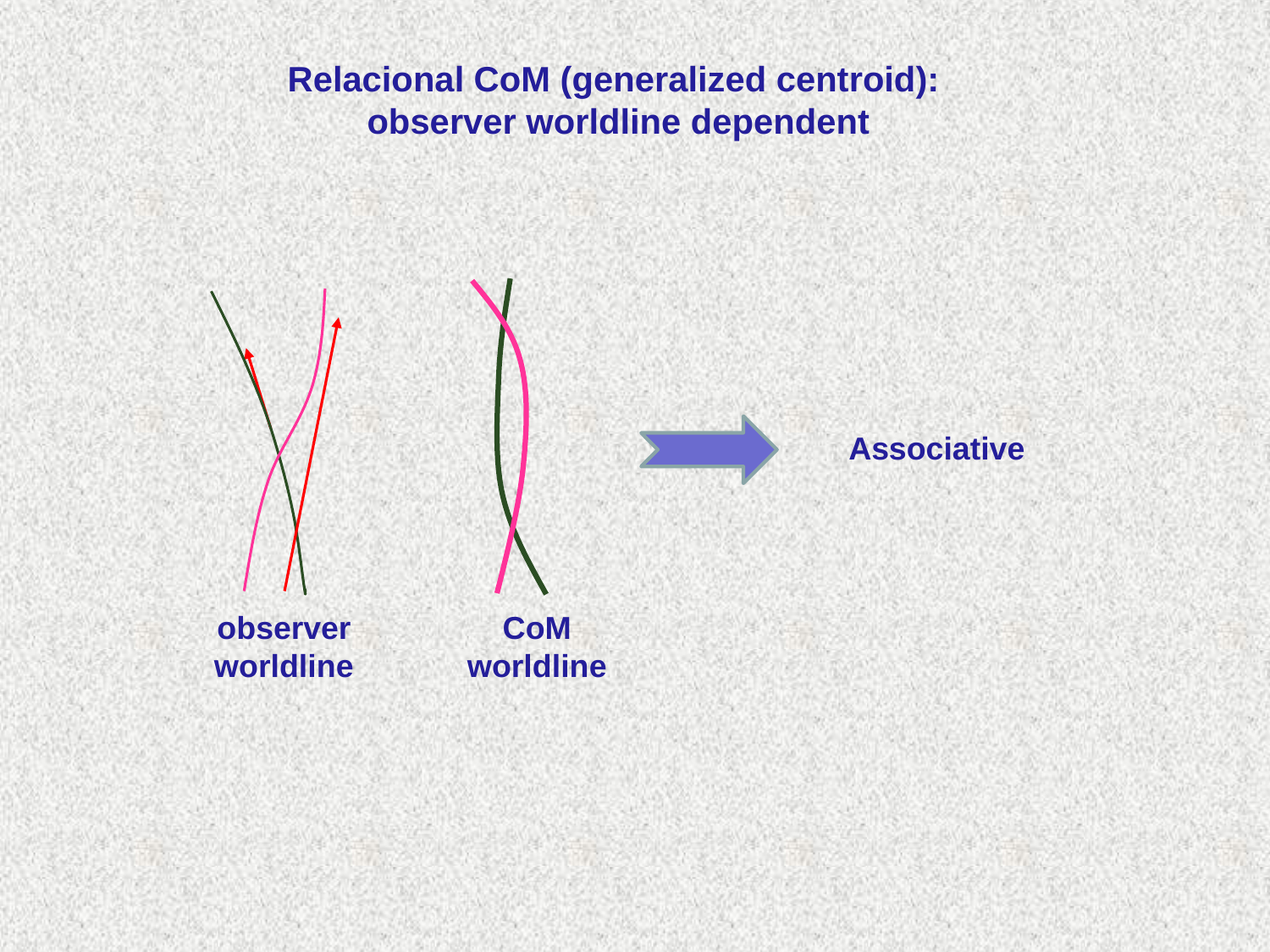

Relacional CoM (generalized centroid):
observer worldline dependent

Associative
observer
worldline
CoM
worldline